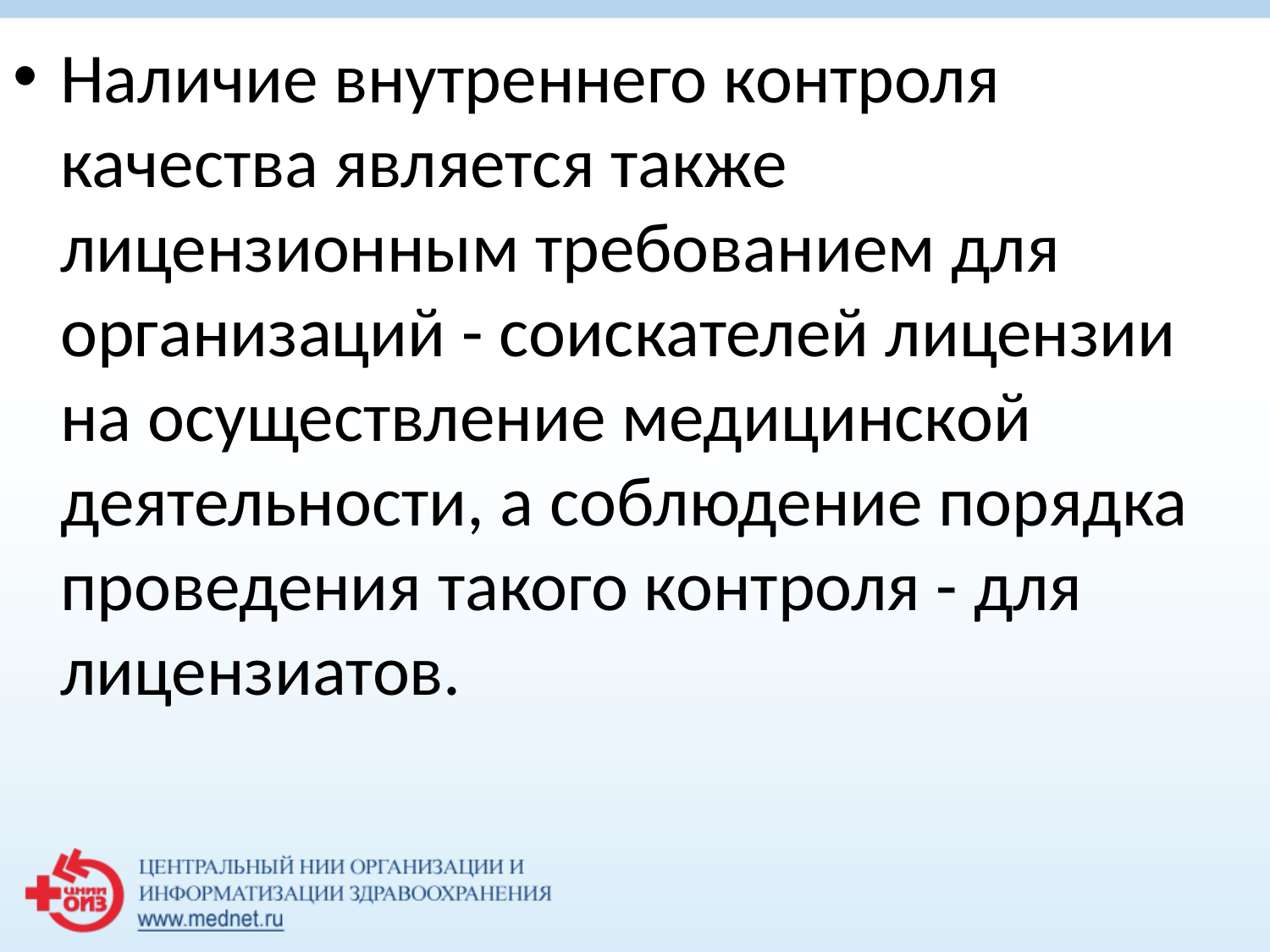

Наличие внутреннего контроля качества является также лицензионным требованием для организаций - соискателей лицензии на осуществление медицинской деятельности, а соблюдение порядка проведения такого контроля - для лицензиатов.